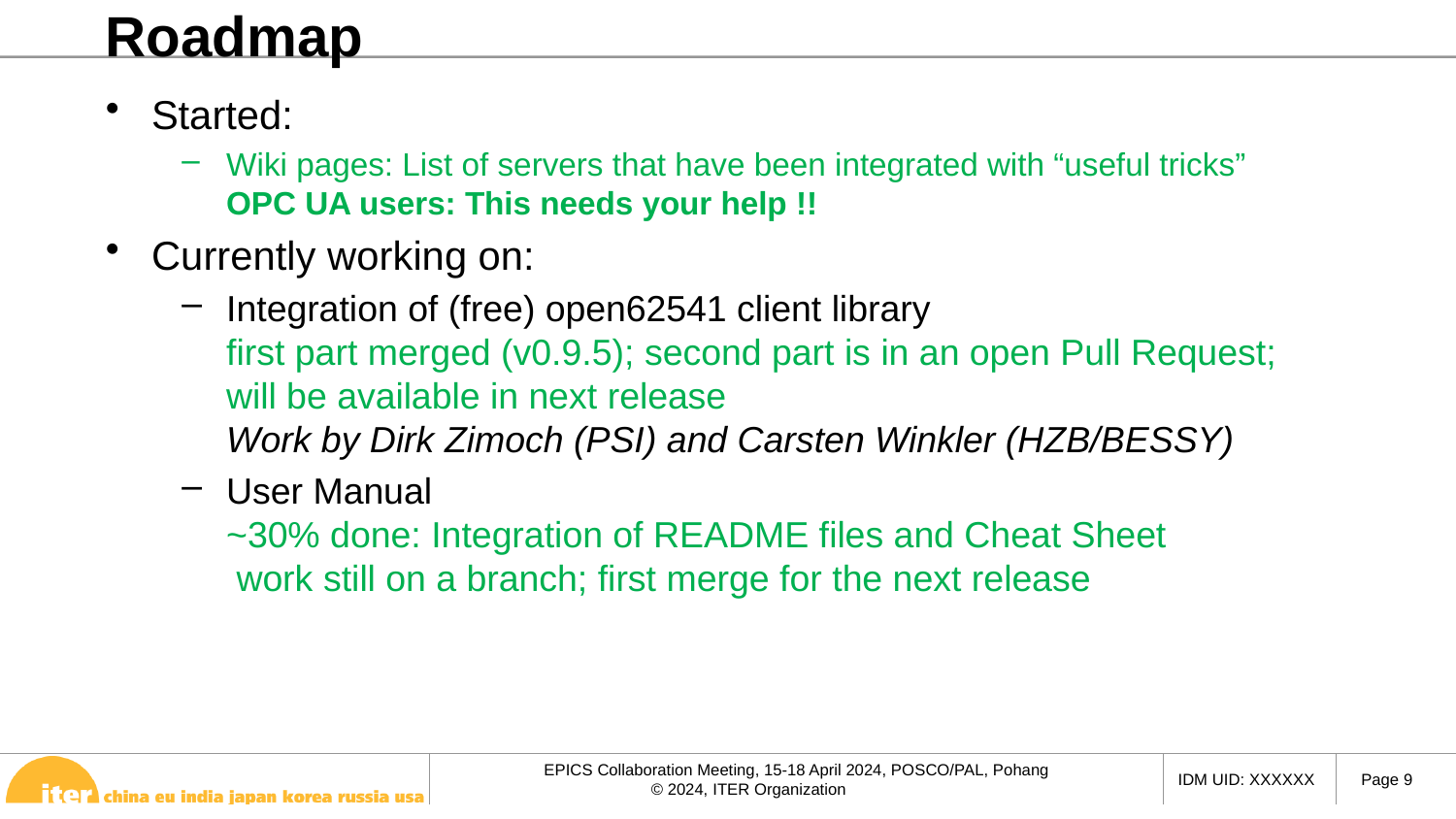

# Roadmap
Started:
Wiki pages: List of servers that have been integrated with “useful tricks”
OPC UA users: This needs your help !!
Currently working on:
Integration of (free) open62541 client library
first part merged (v0.9.5); second part is in an open Pull Request;
will be available in next release
Work by Dirk Zimoch (PSI) and Carsten Winkler (HZB/BESSY)
User Manual
~30% done: Integration of README files and Cheat Sheet
 work still on a branch; first merge for the next release